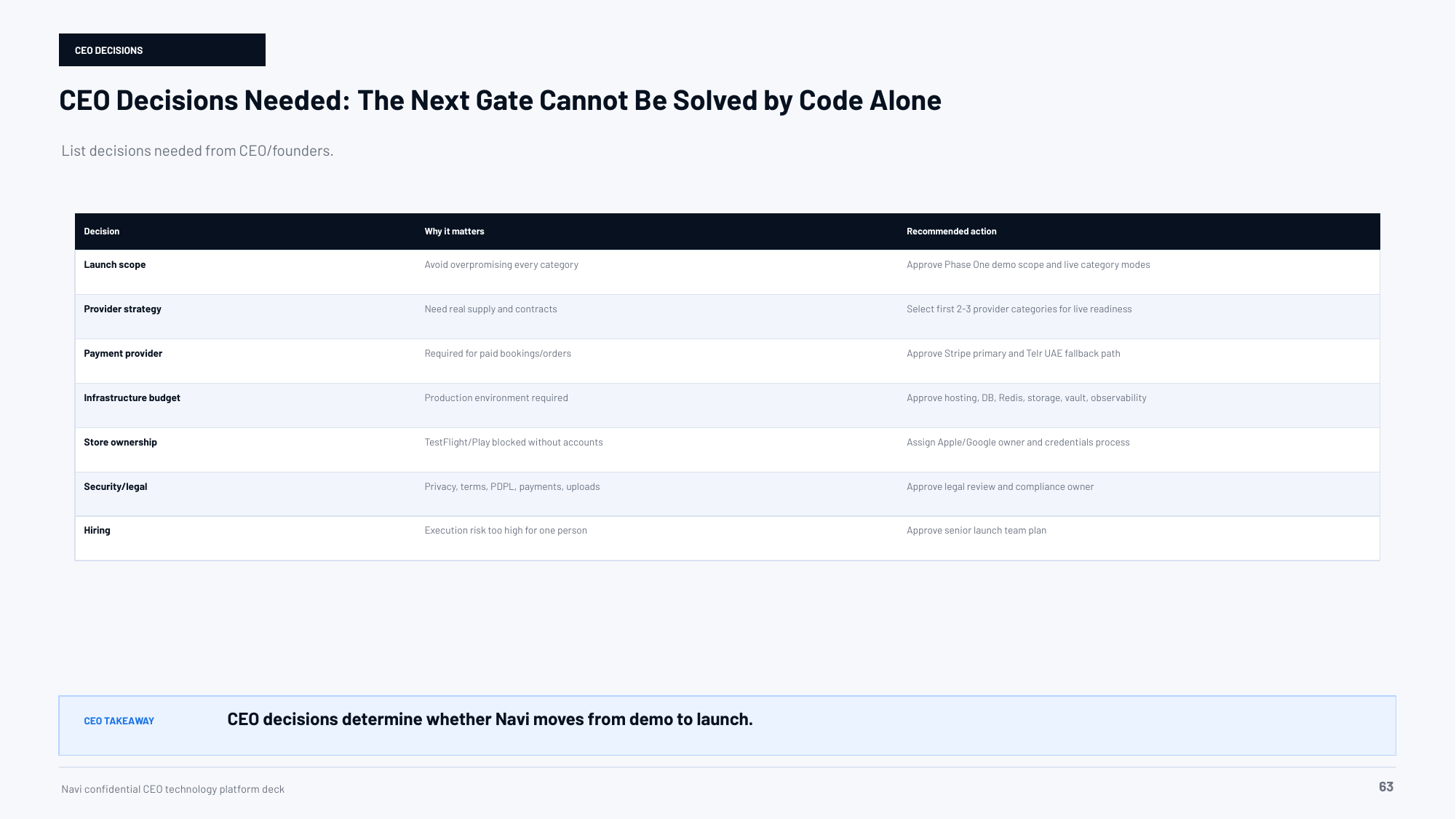

CEO DECISIONS
CEO Decisions Needed: The Next Gate Cannot Be Solved by Code Alone
List decisions needed from CEO/founders.

Decision
Why it matters
Recommended action

Launch scope
Avoid overpromising every category
Approve Phase One demo scope and live category modes

Provider strategy
Need real supply and contracts
Select first 2-3 provider categories for live readiness

Payment provider
Required for paid bookings/orders
Approve Stripe primary and Telr UAE fallback path

Infrastructure budget
Production environment required
Approve hosting, DB, Redis, storage, vault, observability

Store ownership
TestFlight/Play blocked without accounts
Assign Apple/Google owner and credentials process

Security/legal
Privacy, terms, PDPL, payments, uploads
Approve legal review and compliance owner

Hiring
Execution risk too high for one person
Approve senior launch team plan

CEO decisions determine whether Navi moves from demo to launch.
CEO TAKEAWAY

63
Navi confidential CEO technology platform deck